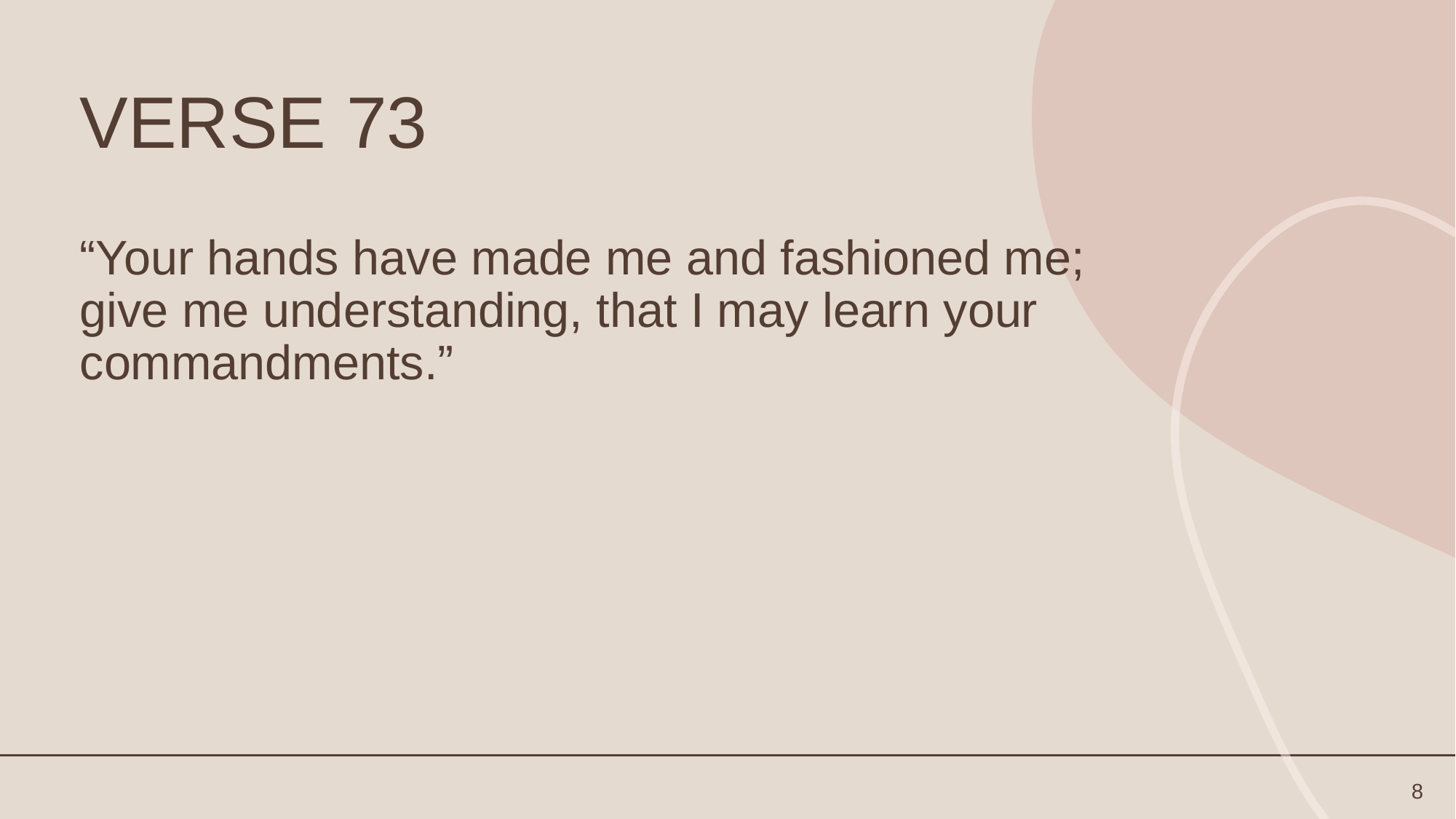

# VERSE 73
“Your hands have made me and fashioned me; give me understanding, that I may learn your commandments.”
8